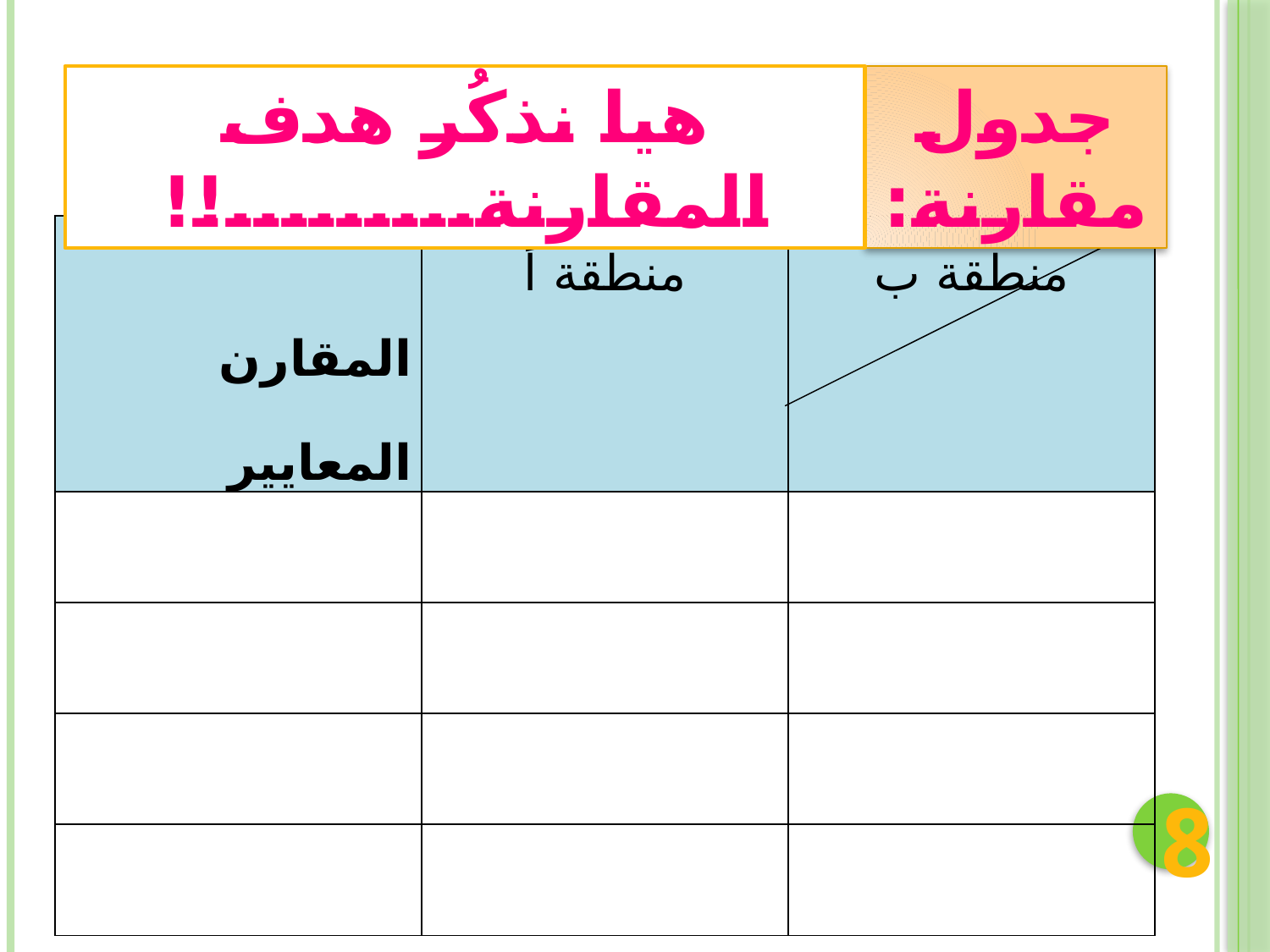

هيا نذكُر هدف المقارنة.........!!
جدول مقارنة:
| المقارن المعايير | منطقة أ | منطقة ب |
| --- | --- | --- |
|  |  |  |
|  |  |  |
|  |  |  |
|  |  |  |

8